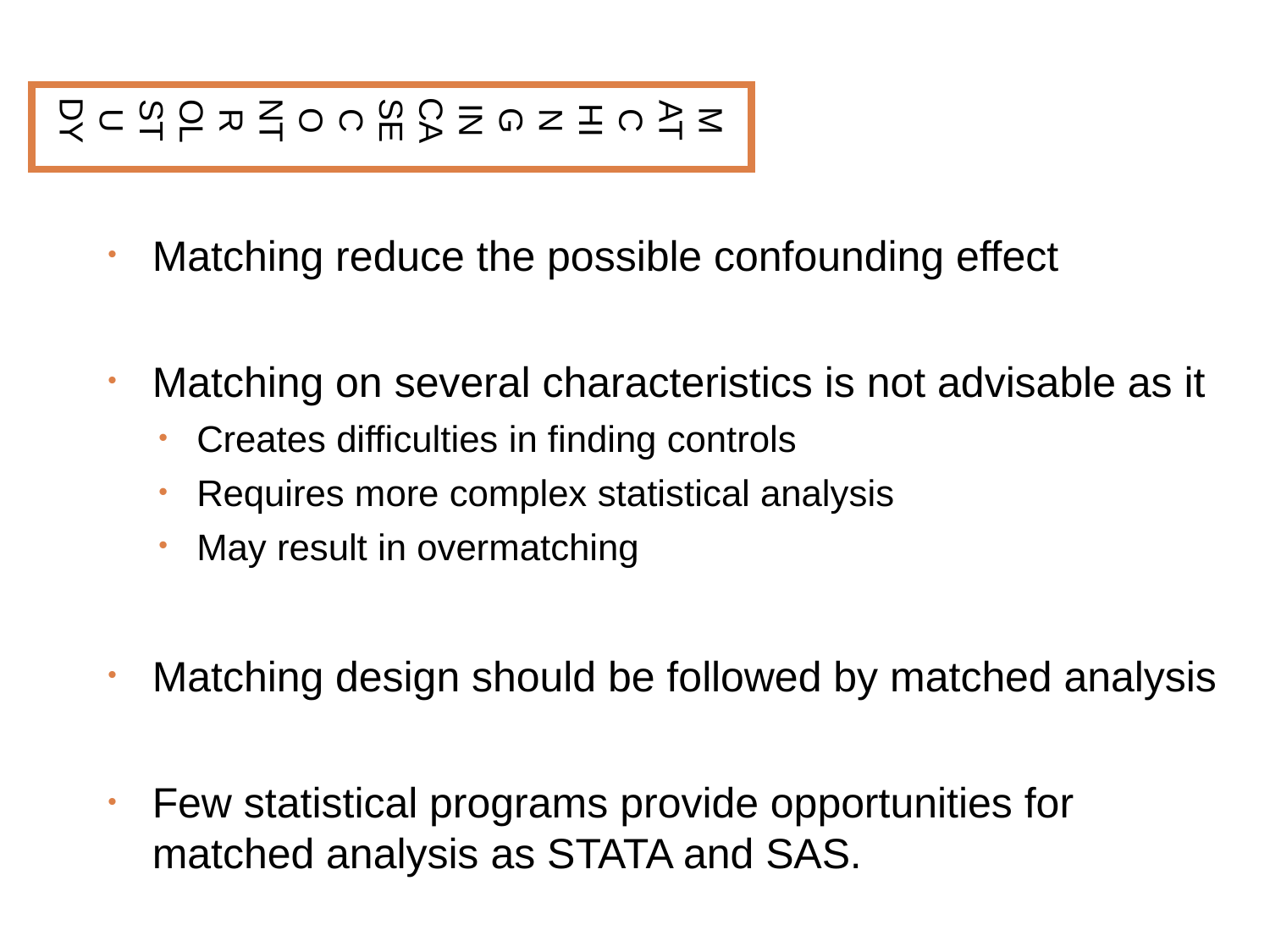

MATCHING IN CASE CONTROL STUDY
Matching reduce the possible confounding effect

Matching on several characteristics is not advisable as it
Creates difficulties in finding controls
Requires more complex statistical analysis
May result in overmatching

Matching design should be followed by matched analysis

Few statistical programs provide opportunities for matched analysis as STATA and SAS.